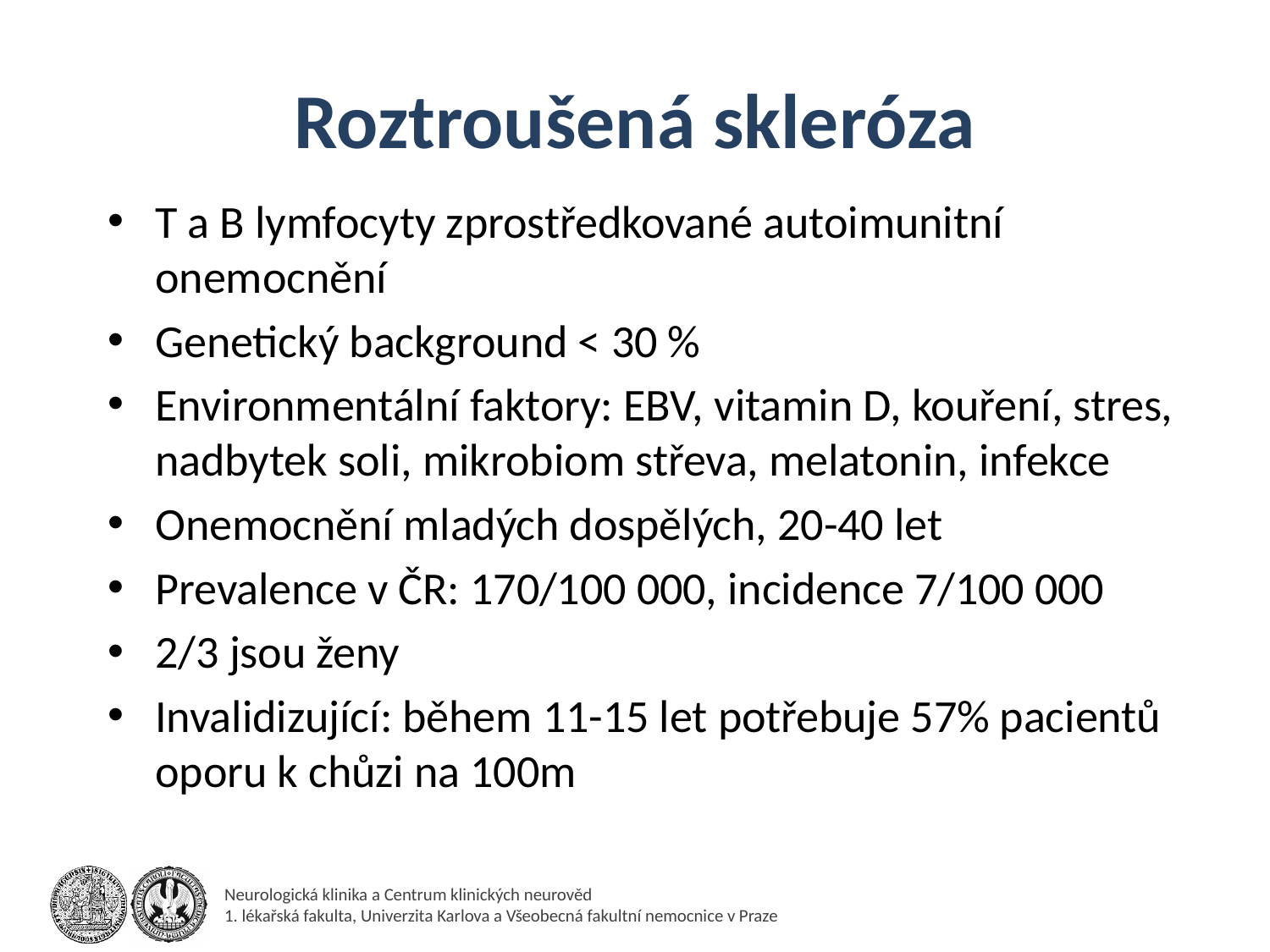

# Roztroušená skleróza
T a B lymfocyty zprostředkované autoimunitní onemocnění
Genetický background < 30 %
Environmentální faktory: EBV, vitamin D, kouření, stres, nadbytek soli, mikrobiom střeva, melatonin, infekce
Onemocnění mladých dospělých, 20-40 let
Prevalence v ČR: 170/100 000, incidence 7/100 000
2/3 jsou ženy
Invalidizující: během 11-15 let potřebuje 57% pacientů oporu k chůzi na 100m